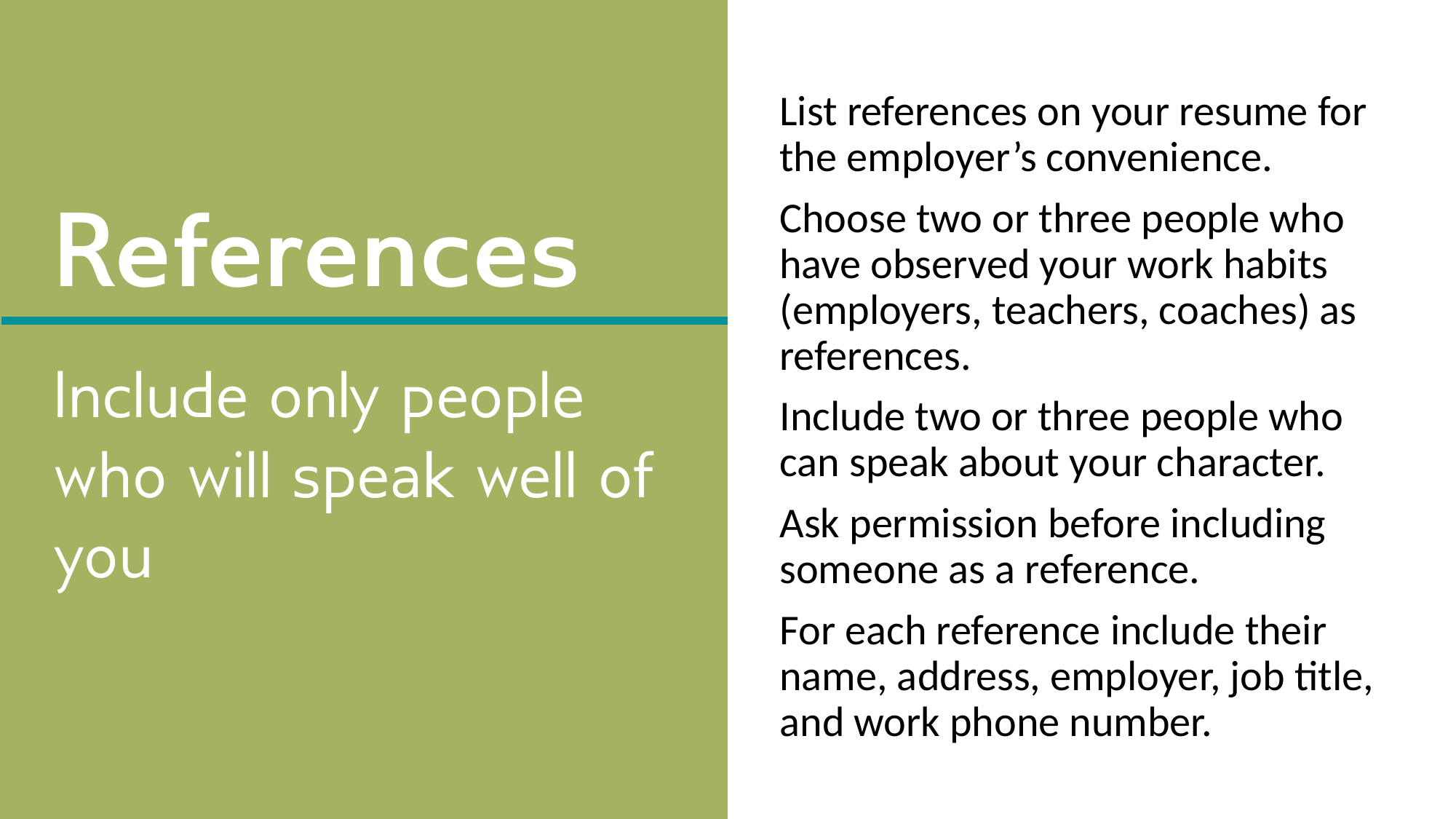

# References
List references on your resume for the employer’s convenience.
Choose two or three people who have observed your work habits (employers, teachers, coaches) as references.
Include two or three people who can speak about your character.
Ask permission before including someone as a reference.
For each reference include their name, address, employer, job title, and work phone number.
Include only people who will speak well of you